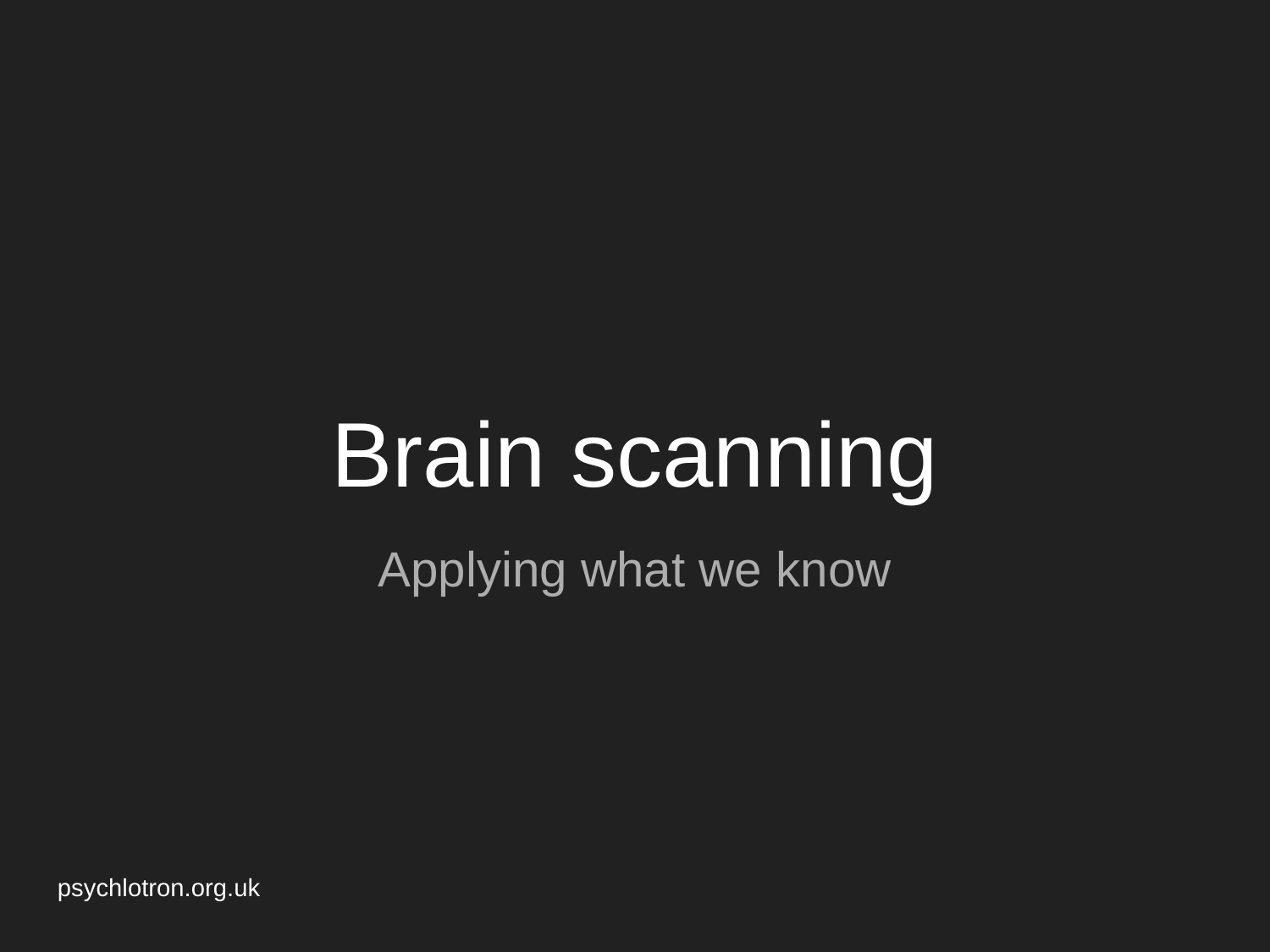

# Brain scanning
Applying what we know